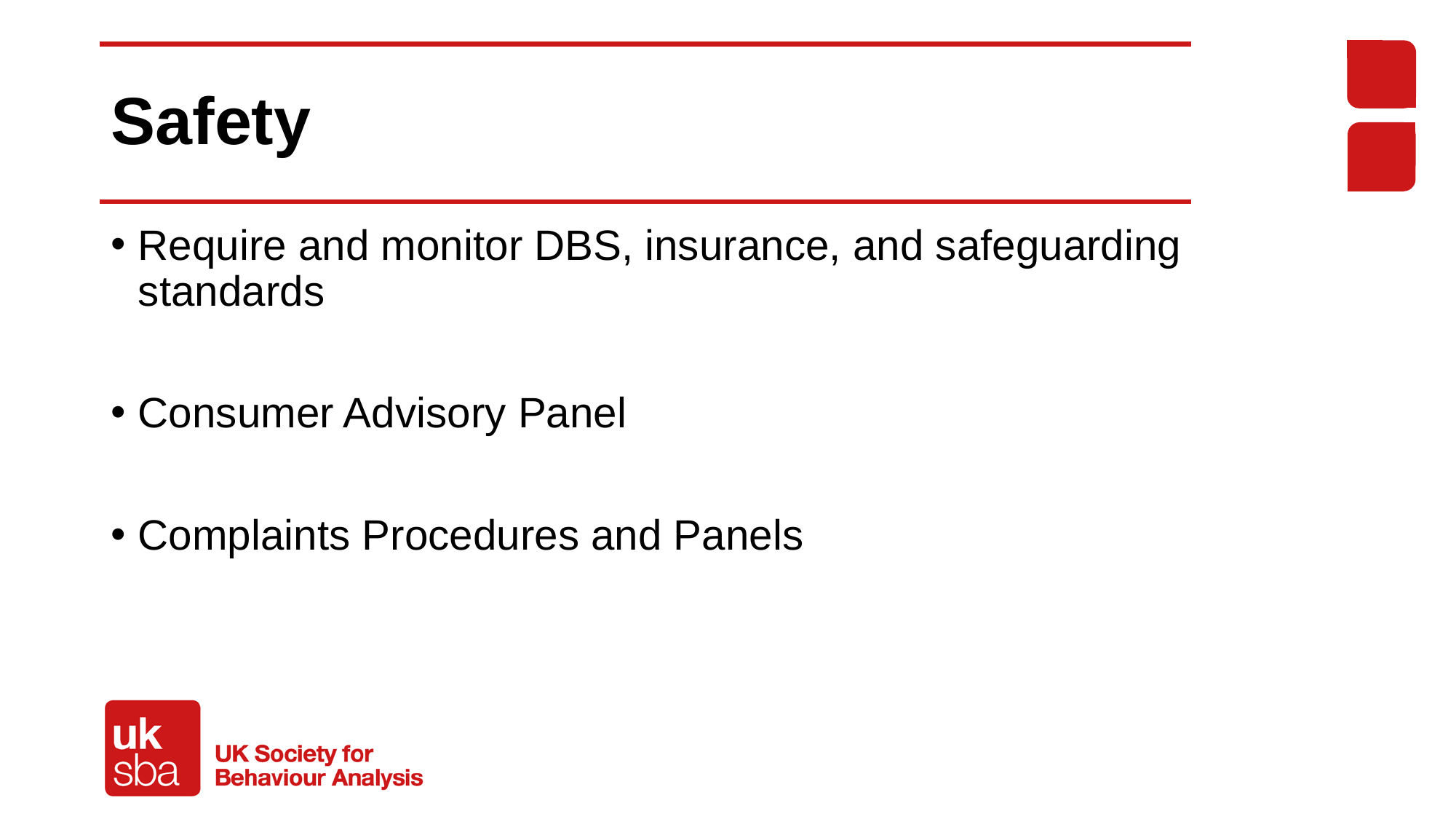

# Safety
Require and monitor DBS, insurance, and safeguarding standards

Consumer Advisory Panel

Complaints Procedures and Panels